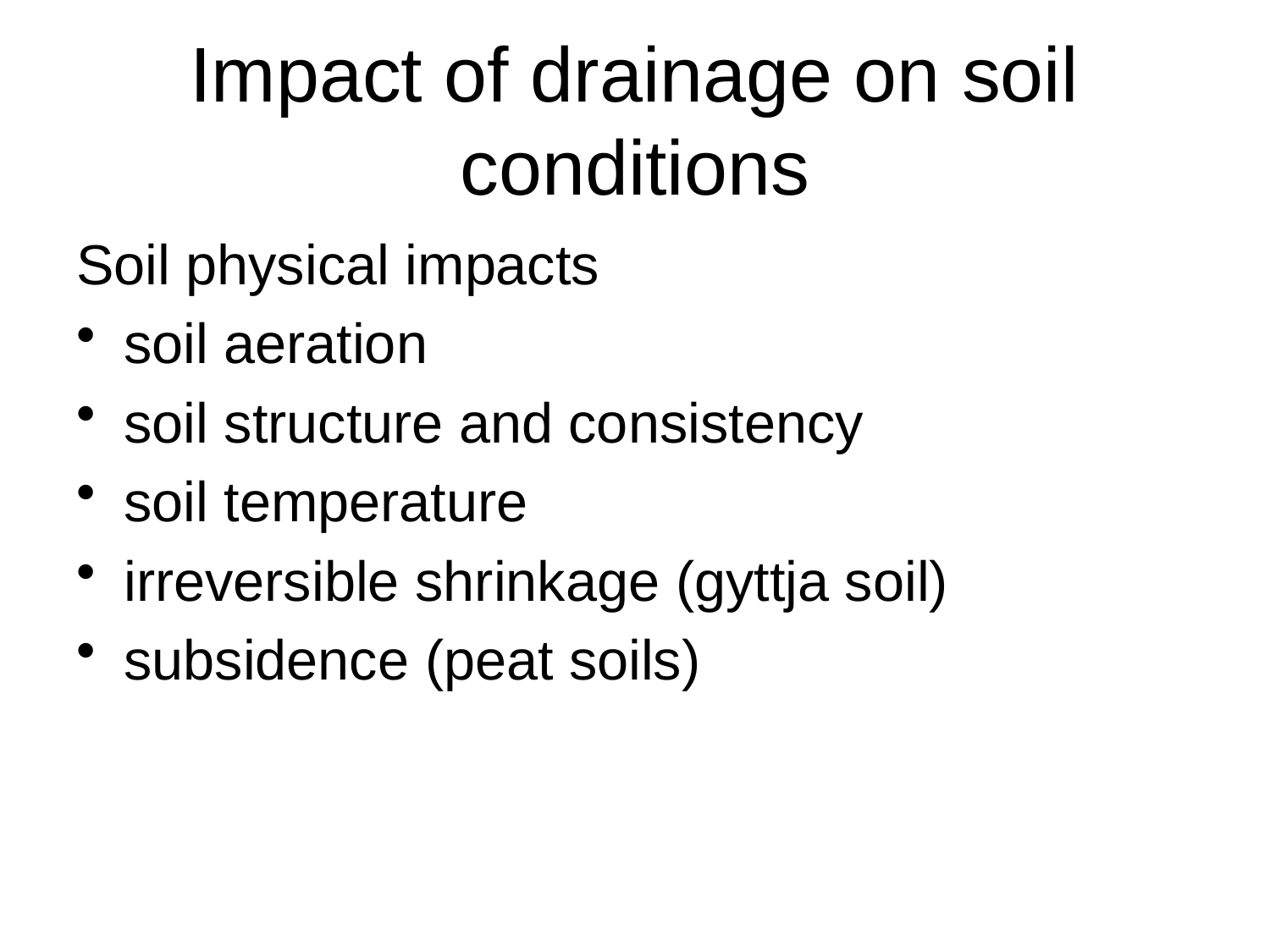

# Impact of drainage on soil conditions
Soil physical impacts
soil aeration
soil structure and consistency
soil temperature
irreversible shrinkage (gyttja soil)
subsidence (peat soils)